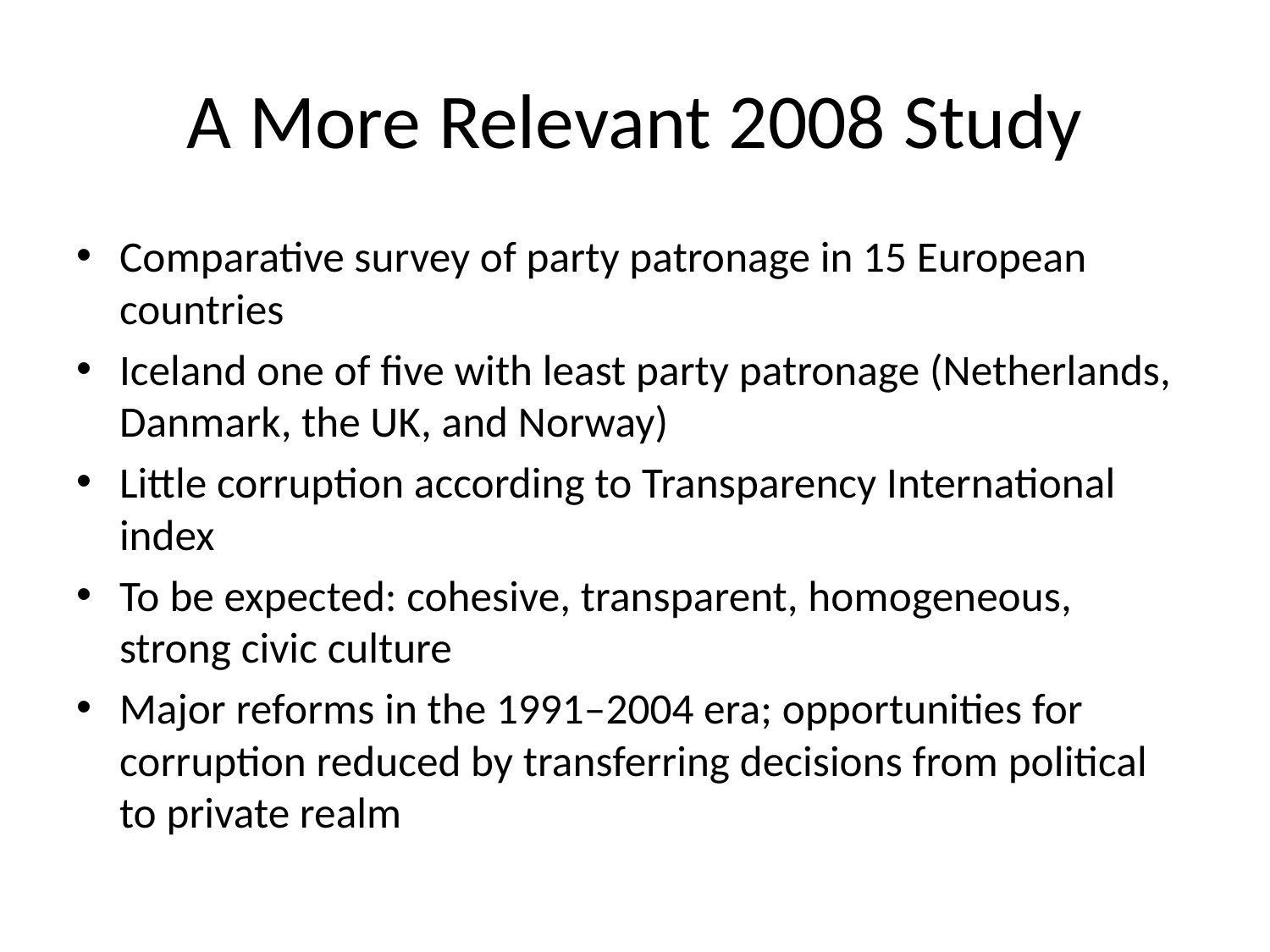

# A More Relevant 2008 Study
Comparative survey of party patronage in 15 European countries
Iceland one of five with least party patronage (Netherlands, Danmark, the UK, and Norway)
Little corruption according to Transparency International index
To be expected: cohesive, transparent, homogeneous, strong civic culture
Major reforms in the 1991–2004 era; opportunities for corruption reduced by transferring decisions from political to private realm